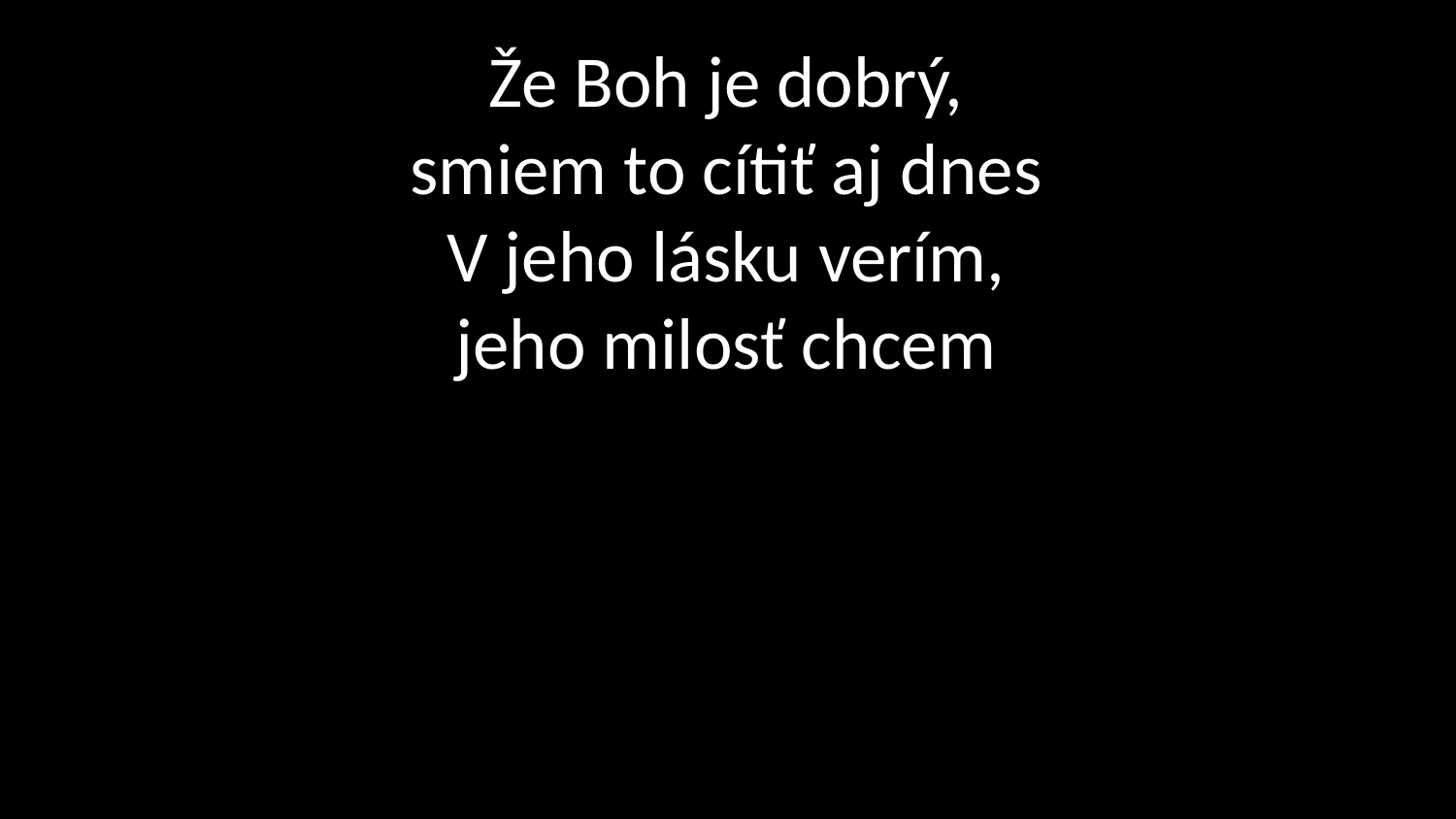

Že Boh je dobrý,
smiem to cítiť aj dnes
V jeho lásku verím,
jeho milosť chcem